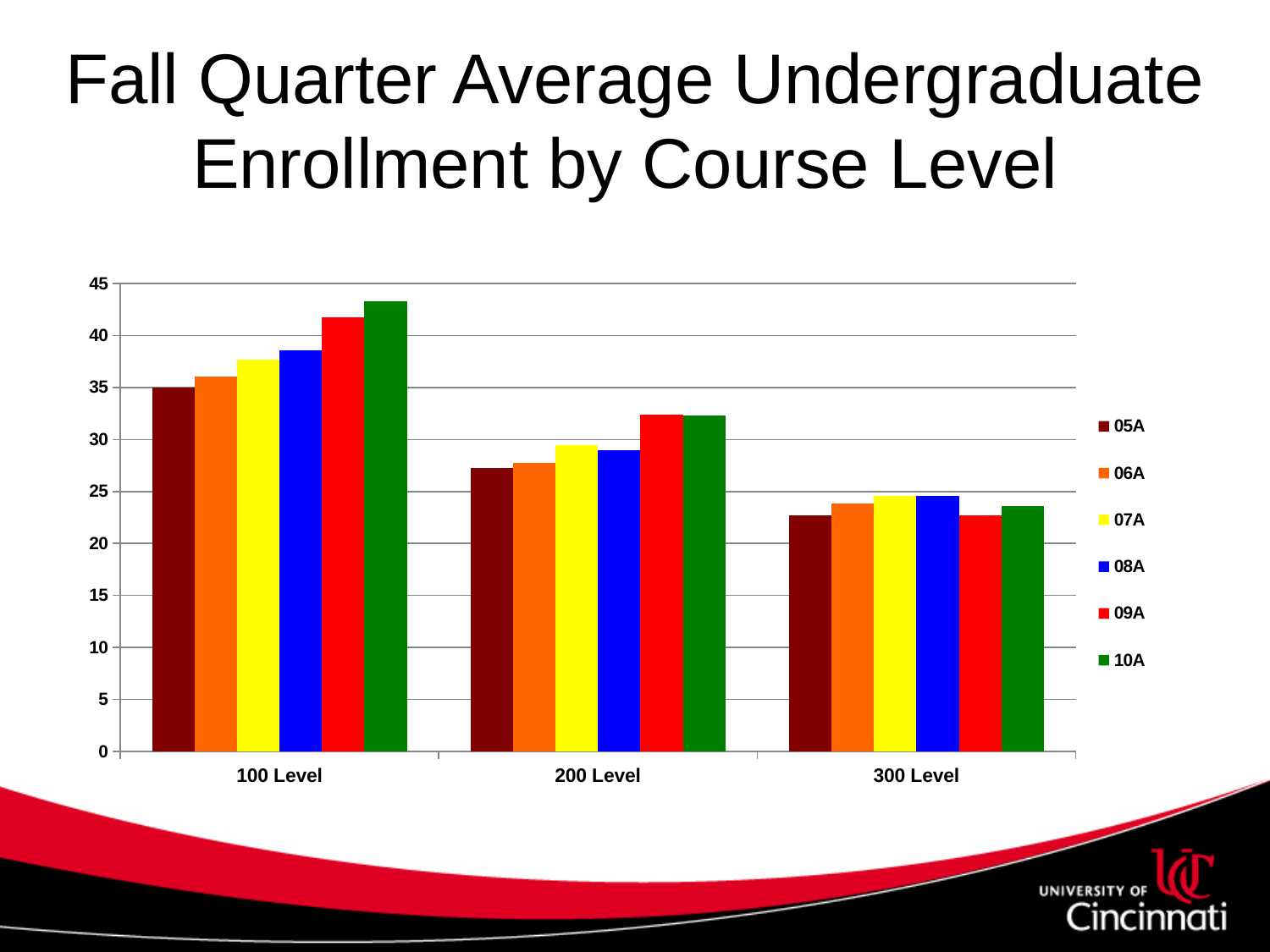

# Fall Quarter Average Undergraduate Enrollment by Course Level

### Chart

| Category | 05A | 06A | 07A | 08A | 09A | 10A |
|---|---|---|---|---|---|---|
| 100 Level | 34.979827089336965 | 36.0342771982115 | 37.68592592592601 | 38.53364632237873 | 41.732081911262796 | 43.31139646869971 |
| 200 Level | 27.28189910979228 | 27.775449101796397 | 29.431610942249236 | 29.0 | 32.38567493112948 | 32.30357142857143 |
| 300 Level | 22.728643216080396 | 23.857894736842116 | 24.576719576719565 | 24.538461538461537 | 22.69327731092437 | 23.584 |